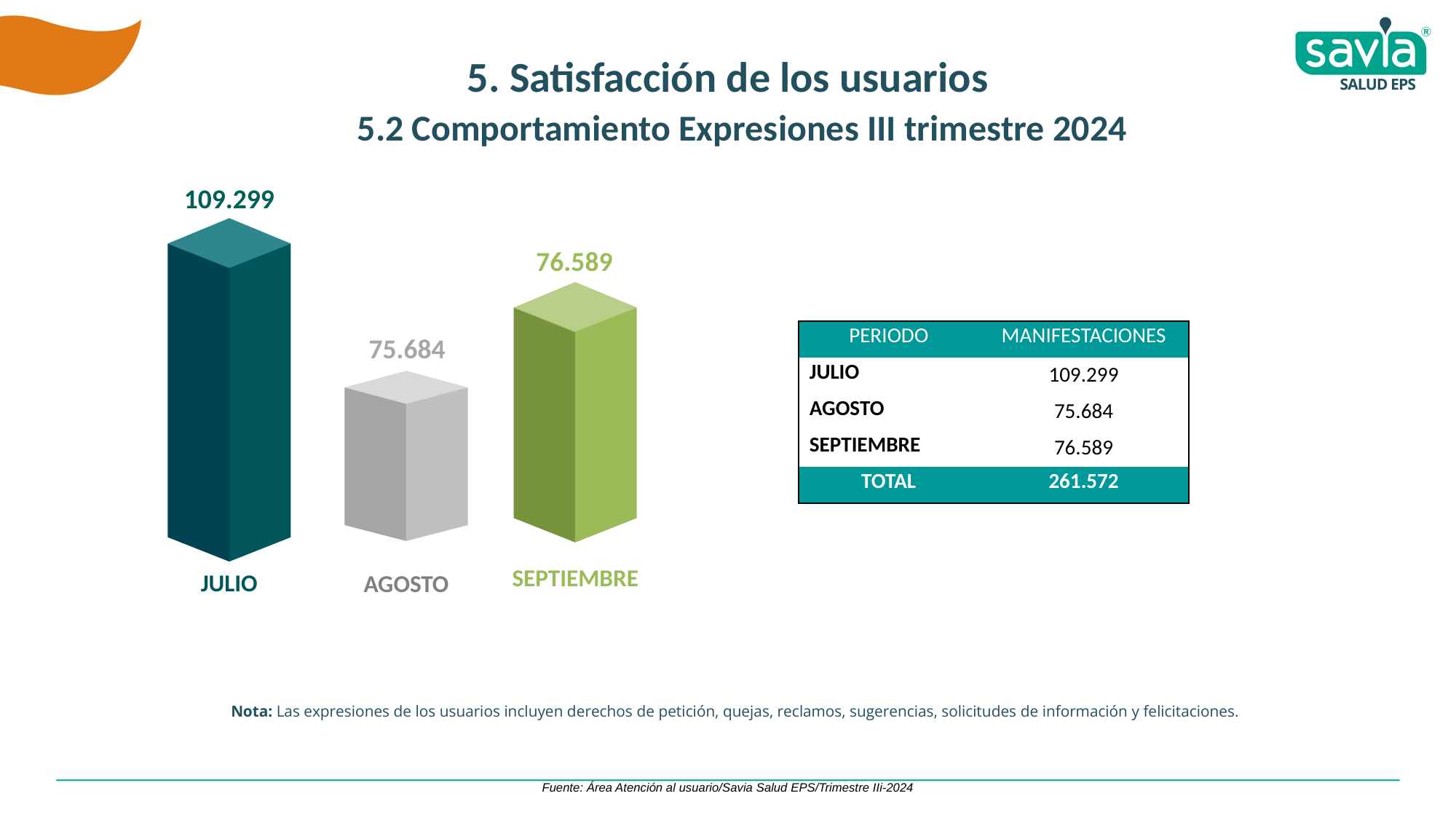

5. Satisfacción de los usuarios
5.2 Comportamiento Expresiones III trimestre 2024
109.299

76.589

| PERIODO | MANIFESTACIONES |
| --- | --- |
| JULIO | 109.299 |
| AGOSTO | 75.684 |
| SEPTIEMBRE | 76.589 |
| TOTAL | 261.572 |
75.684

SEPTIEMBRE
JULIO
AGOSTO
Nota: Las expresiones de los usuarios incluyen derechos de petición, quejas, reclamos, sugerencias, solicitudes de información y felicitaciones.
Fuente: Área Atención al usuario/Savia Salud EPS/Trimestre IIi-2024